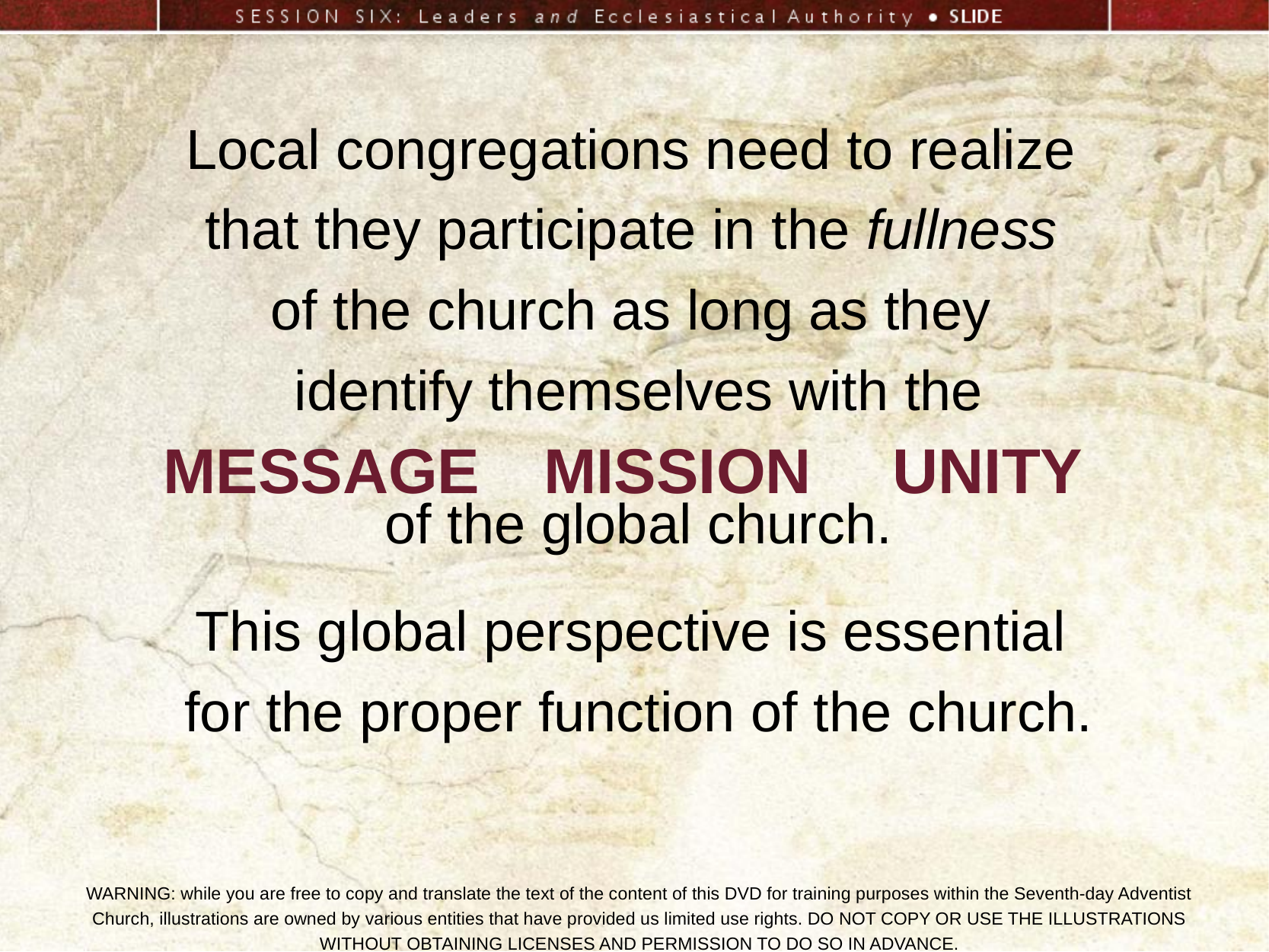

Local congregations need to realize
that they participate in the fullness
of the church as long as they
identify themselves with the

of the global church.

This global perspective is essential
for the proper function of the church.
MESSAGE
MISSION
UNITY
WARNING: while you are free to copy and translate the text of the content of this DVD for training purposes within the Seventh-day Adventist Church, illustrations are owned by various entities that have provided us limited use rights. DO NOT COPY OR USE THE ILLUSTRATIONS WITHOUT OBTAINING LICENSES AND PERMISSION TO DO SO IN ADVANCE.